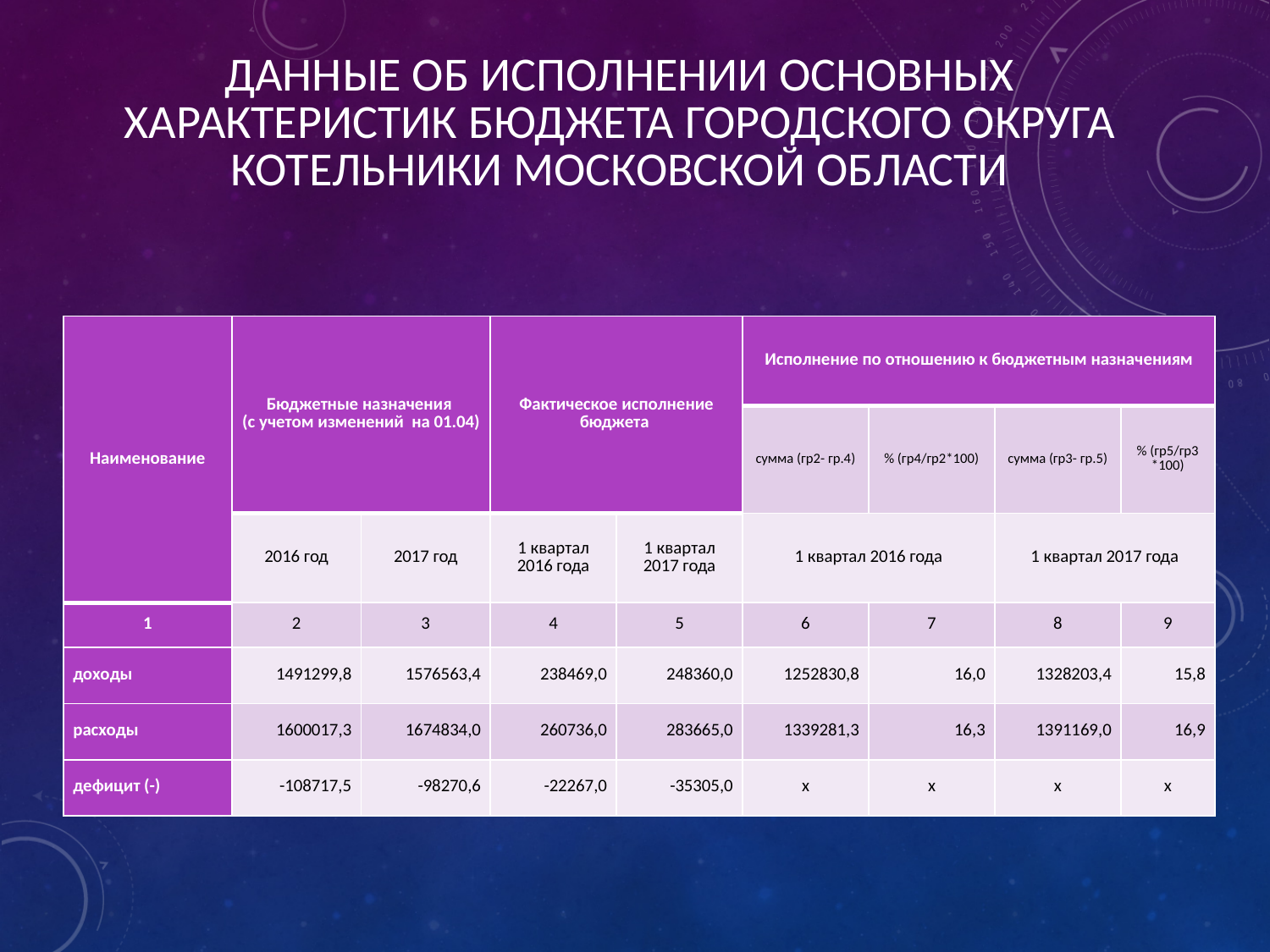

# Данные об исполнении основных характеристик бюджета городского округа Котельники Московской области
| Наименование | Бюджетные назначения (с учетом изменений на 01.04) |  | Фактическое исполнение бюджета |  | Исполнение по отношению к бюджетным назначениям |  |  |  |
| --- | --- | --- | --- | --- | --- | --- | --- | --- |
|  |  |  |  |  | сумма (гр2- гр.4) | % (гр4/гр2\*100) | сумма (гр3- гр.5) | % (гр5/гр3 \*100) |
|  | 2016 год | 2017 год | 1 квартал 2016 года | 1 квартал 2017 года | 1 квартал 2016 года |  | 1 квартал 2017 года |  |
| 1 | 2 | 3 | 4 | 5 | 6 | 7 | 8 | 9 |
| доходы | 1491299,8 | 1576563,4 | 238469,0 | 248360,0 | 1252830,8 | 16,0 | 1328203,4 | 15,8 |
| расходы | 1600017,3 | 1674834,0 | 260736,0 | 283665,0 | 1339281,3 | 16,3 | 1391169,0 | 16,9 |
| дефицит (-) | -108717,5 | -98270,6 | -22267,0 | -35305,0 | х | х | х | х |